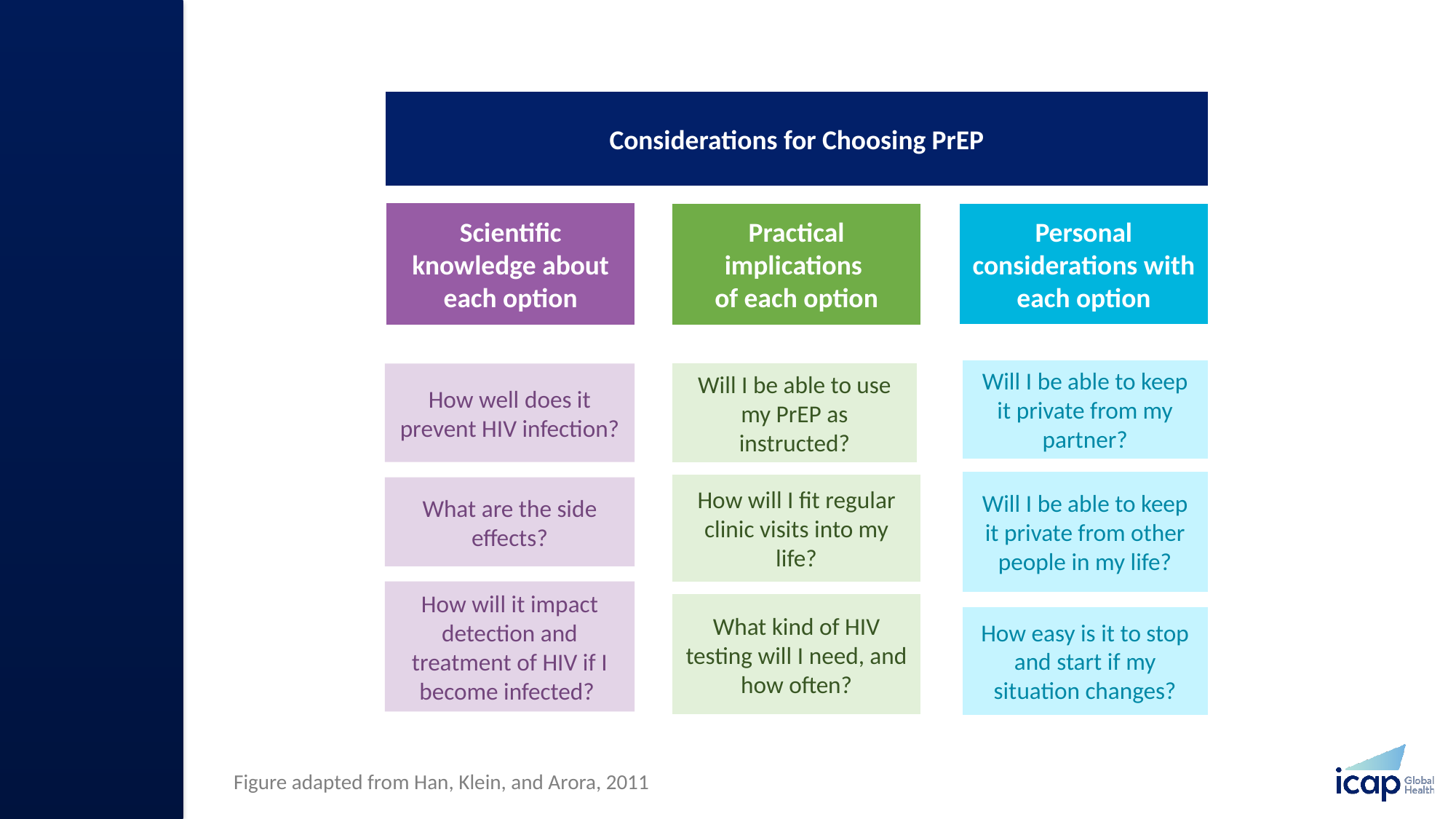

Considerations for Choosing PrEP
Scientific knowledge about each option
Personal considerations with each option
Practical implications
of each option
Will I be able to keep it private from my partner?
How well does it prevent HIV infection?
Will I be able to use my PrEP as instructed?
Will I be able to keep it private from other people in my life?
How will I fit regular clinic visits into my life?
What are the side effects?
How will it impact detection and treatment of HIV if I become infected?
What kind of HIV testing will I need, and how often?
How easy is it to stop and start if my situation changes?
Figure adapted from Han, Klein, and Arora, 2011